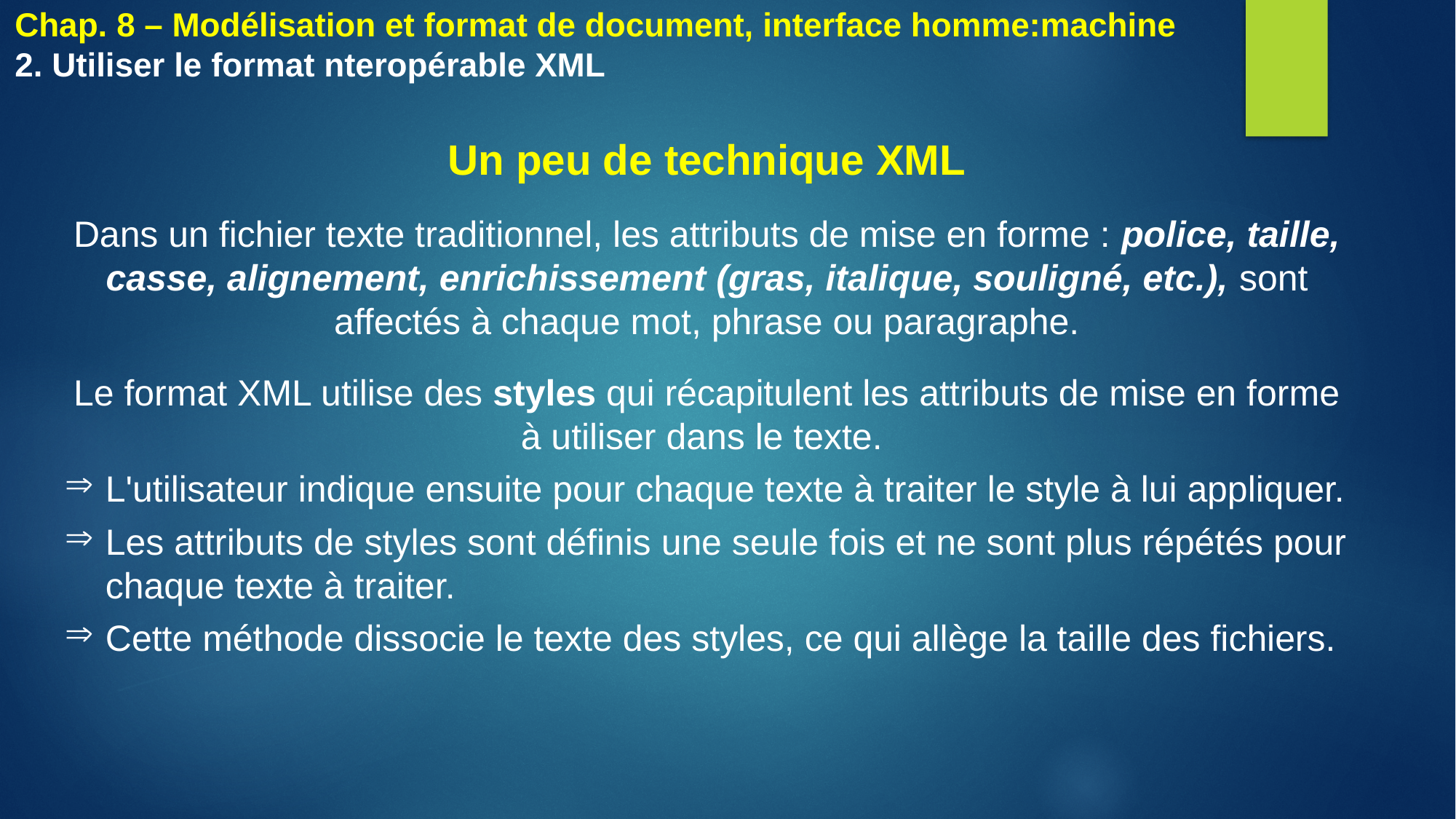

# Chap. 8 – Modélisation et format de document, interface homme:machine 2. Utiliser le format nteropérable XML
Un peu de technique XML
Dans un fichier texte traditionnel, les attributs de mise en forme : police, taille, casse, alignement, enrichissement (gras, italique, souligné, etc.), sont affectés à chaque mot, phrase ou paragraphe.
Le format XML utilise des styles qui récapitulent les attributs de mise en forme à utiliser dans le texte.
L'utilisateur indique ensuite pour chaque texte à traiter le style à lui appliquer.
Les attributs de styles sont définis une seule fois et ne sont plus répétés pour chaque texte à traiter.
Cette méthode dissocie le texte des styles, ce qui allège la taille des fichiers.